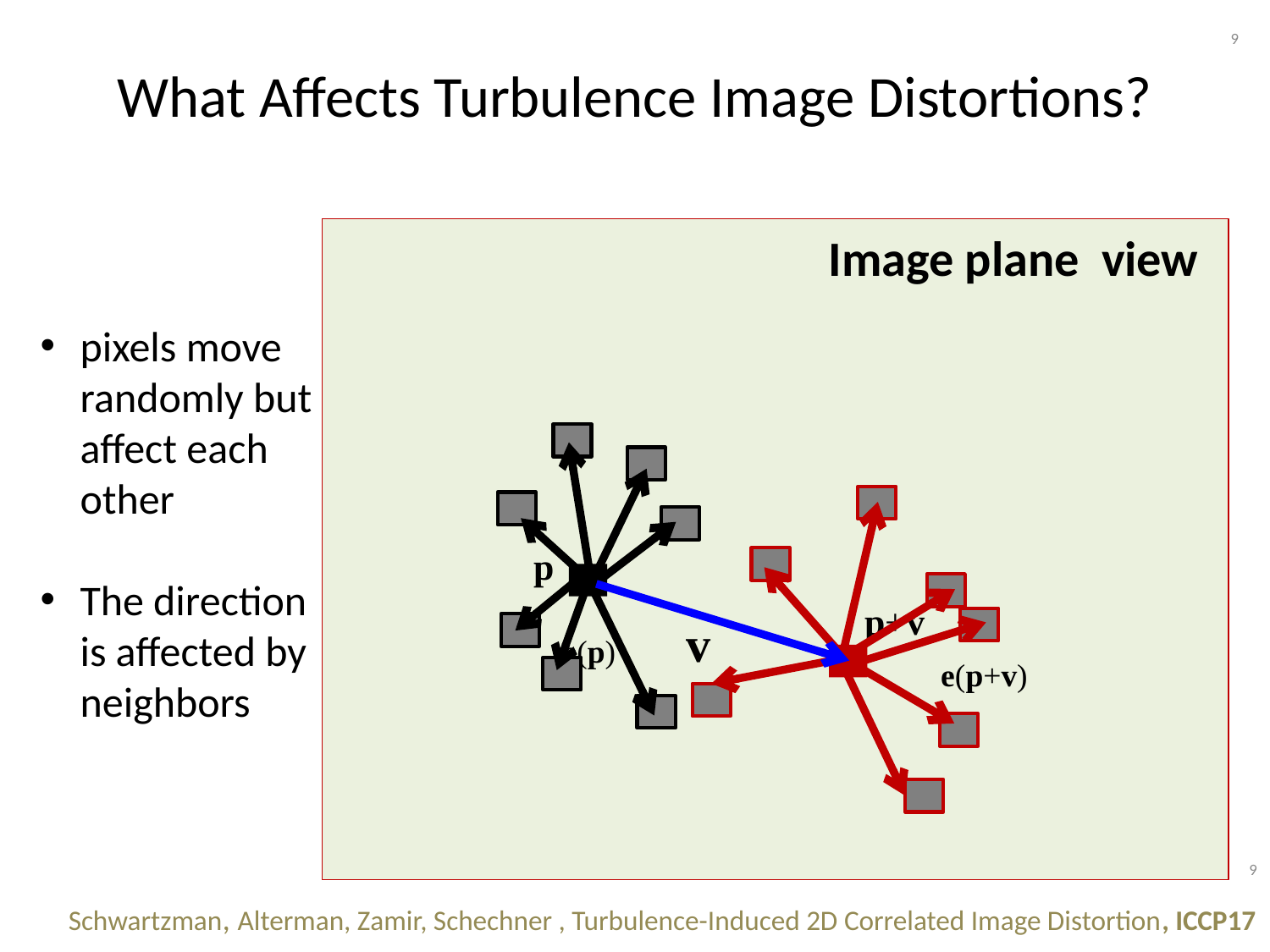

9
# What Affects Turbulence Image Distortions?

Image plane  view
pixels move randomly but affect each other

The direction is affected by  neighbors

p

p+v
v

e(p)

e(p+v)

9
Schwartzman, Alterman, Zamir, Schechner , Turbulence-Induced 2D Correlated Image Distortion, ICCP17